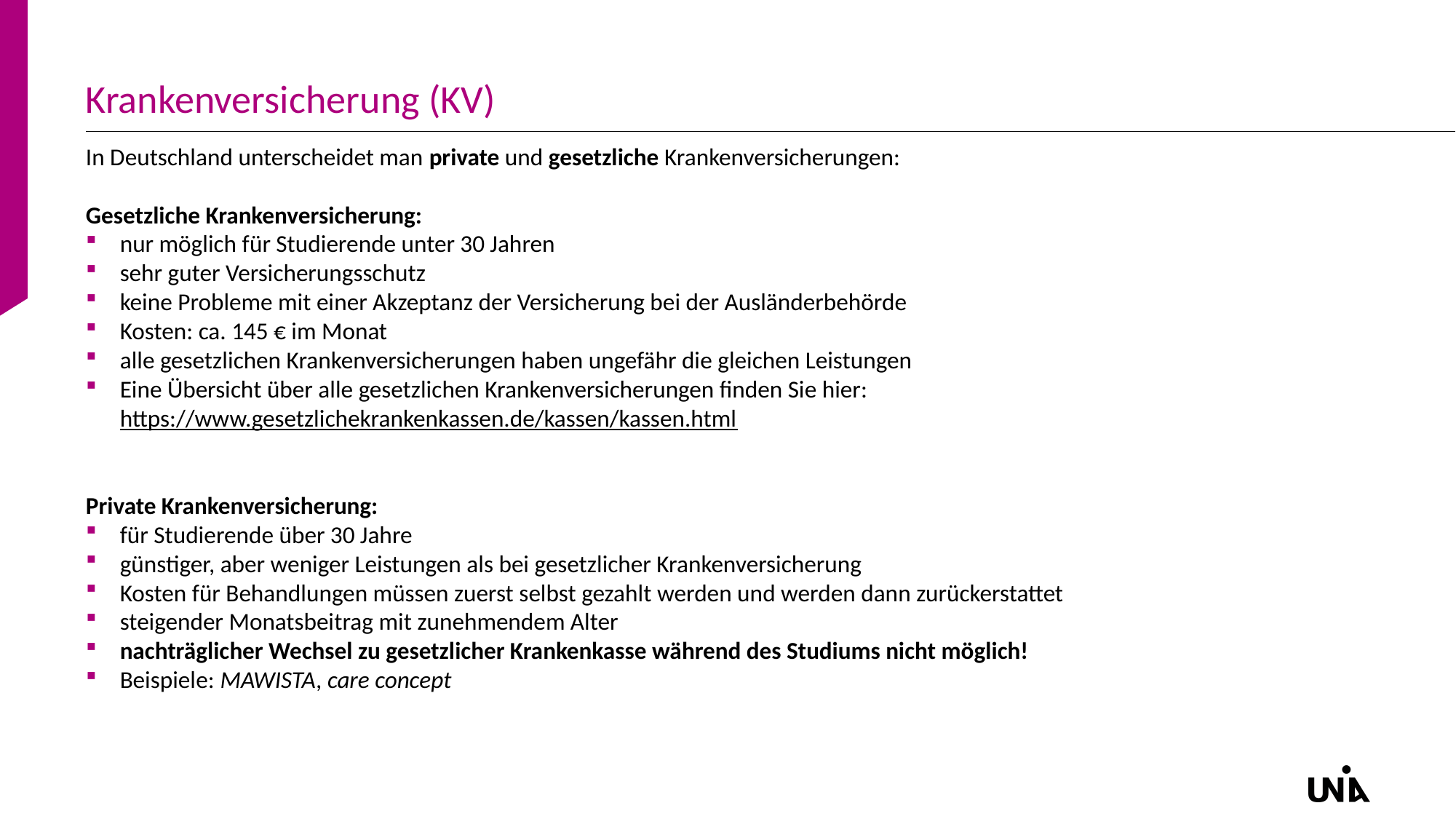

# Krankenversicherung (KV)
In Deutschland unterscheidet man private und gesetzliche Krankenversicherungen:

Gesetzliche Krankenversicherung:
nur möglich für Studierende unter 30 Jahren
sehr guter Versicherungsschutz
keine Probleme mit einer Akzeptanz der Versicherung bei der Ausländerbehörde
Kosten: ca. 145 € im Monat
alle gesetzlichen Krankenversicherungen haben ungefähr die gleichen Leistungen
Eine Übersicht über alle gesetzlichen Krankenversicherungen finden Sie hier:  https://www.gesetzlichekrankenkassen.de/kassen/kassen.html

Private Krankenversicherung:
für Studierende über 30 Jahre
günstiger, aber weniger Leistungen als bei gesetzlicher Krankenversicherung
Kosten für Behandlungen müssen zuerst selbst gezahlt werden und werden dann zurückerstattet
steigender Monatsbeitrag mit zunehmendem Alter
nachträglicher Wechsel zu gesetzlicher Krankenkasse während des Studiums nicht möglich!
Beispiele: MAWISTA, care concept